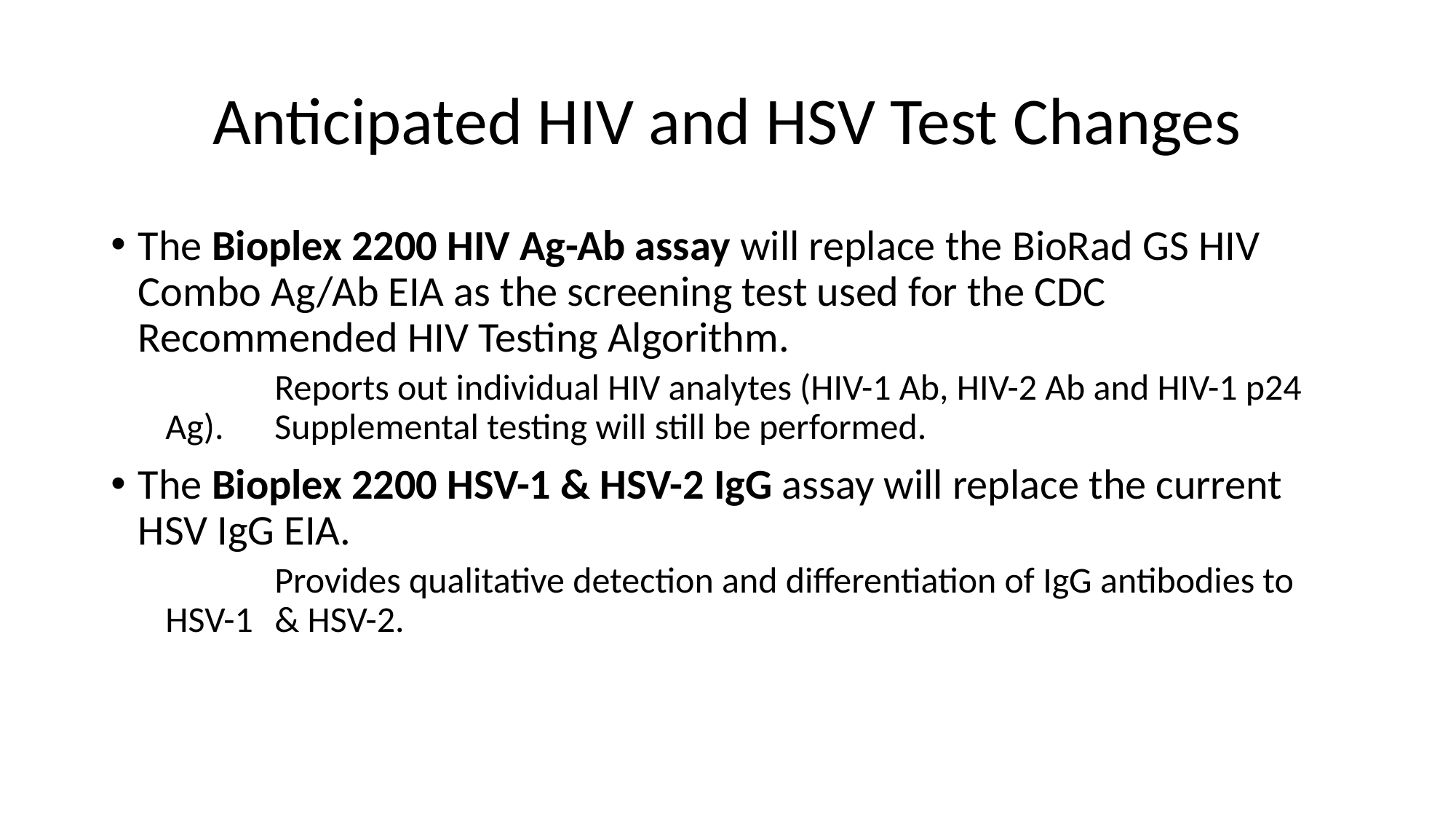

# Anticipated HIV and HSV Test Changes
The Bioplex 2200 HIV Ag-Ab assay will replace the BioRad GS HIV Combo Ag/Ab EIA as the screening test used for the CDC Recommended HIV Testing Algorithm.
	Reports out individual HIV analytes (HIV-1 Ab, HIV-2 Ab and HIV-1 p24 Ag). 	Supplemental testing will still be performed.
The Bioplex 2200 HSV-1 & HSV-2 IgG assay will replace the current HSV IgG EIA.
	Provides qualitative detection and differentiation of IgG antibodies to HSV-1 	& HSV-2.